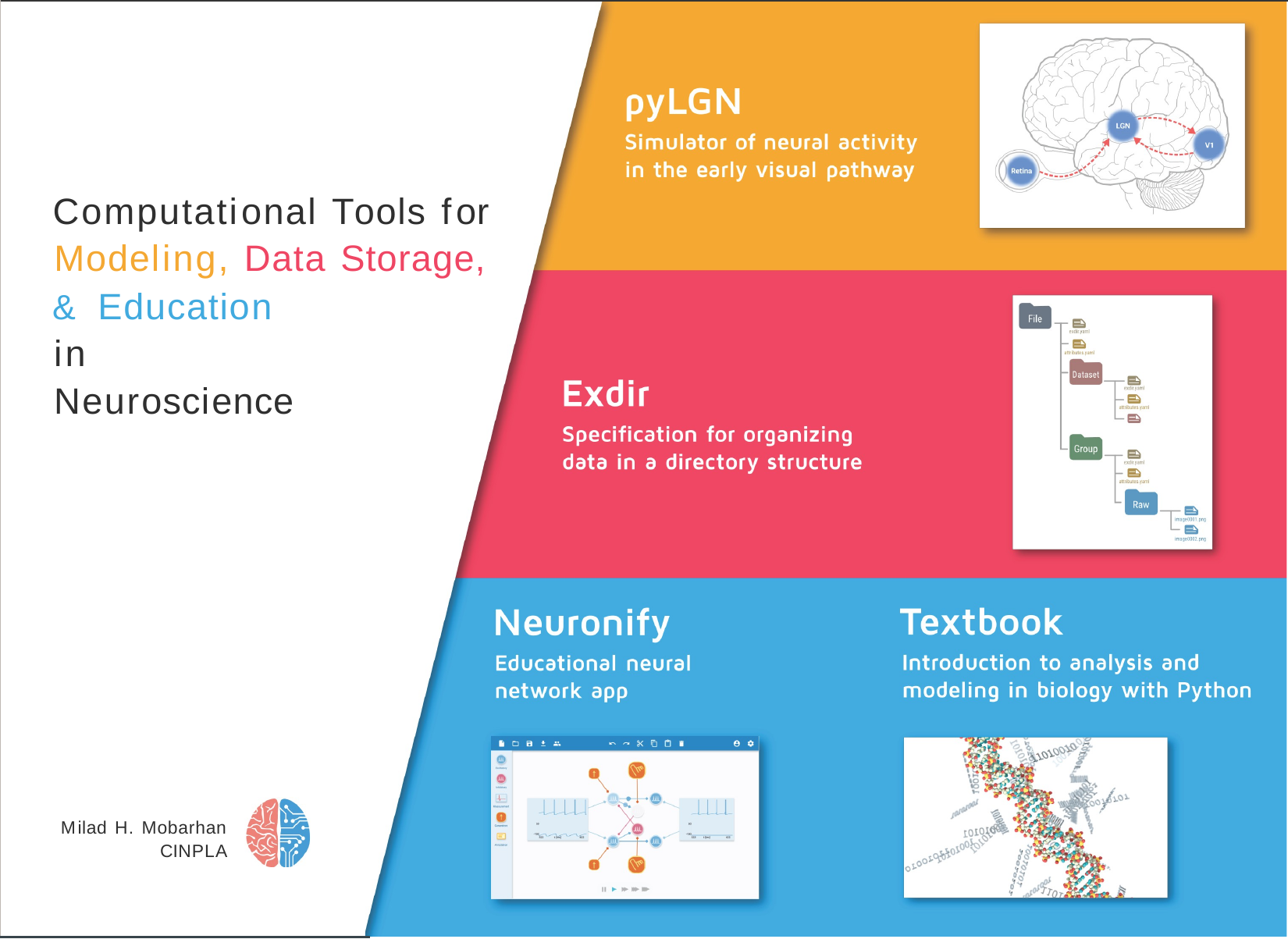

Computational Tools for Modeling, Data Storage,
&  Education	in Neuroscience

Milad H. Mobarhan
CINPLA